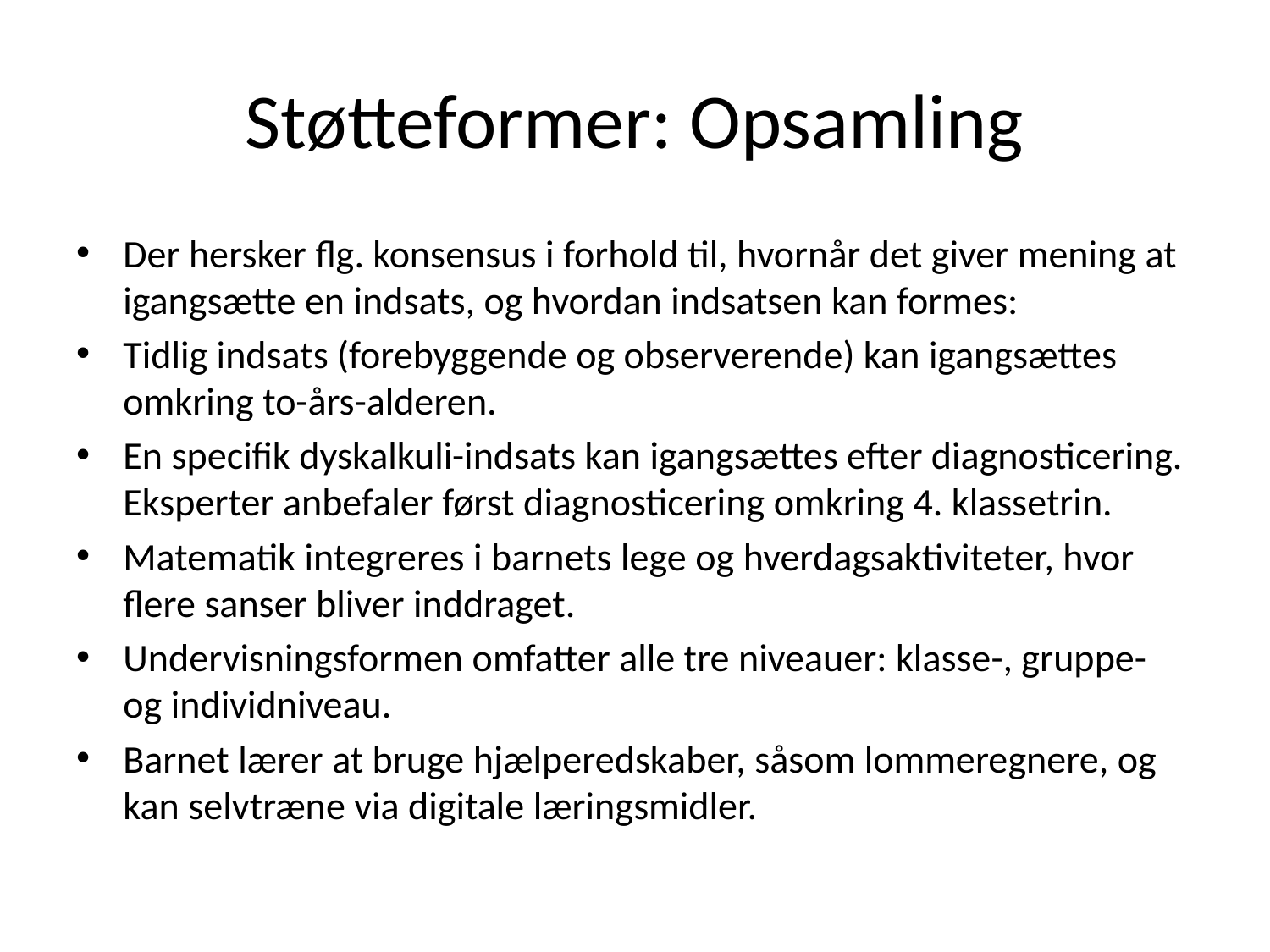

# Støtteformer: Opsamling
Der hersker flg. konsensus i forhold til, hvornår det giver mening at igangsætte en indsats, og hvordan indsatsen kan formes:
Tidlig indsats (forebyggende og observerende) kan igangsættes omkring to-års-alderen.
En specifik dyskalkuli-indsats kan igangsættes efter diagnosticering. Eksperter anbefaler først diagnosticering omkring 4. klassetrin.
Matematik integreres i barnets lege og hverdagsaktiviteter, hvor flere sanser bliver inddraget.
Undervisningsformen omfatter alle tre niveauer: klasse-, gruppe- og individniveau.
Barnet lærer at bruge hjælperedskaber, såsom lommeregnere, og kan selvtræne via digitale læringsmidler.